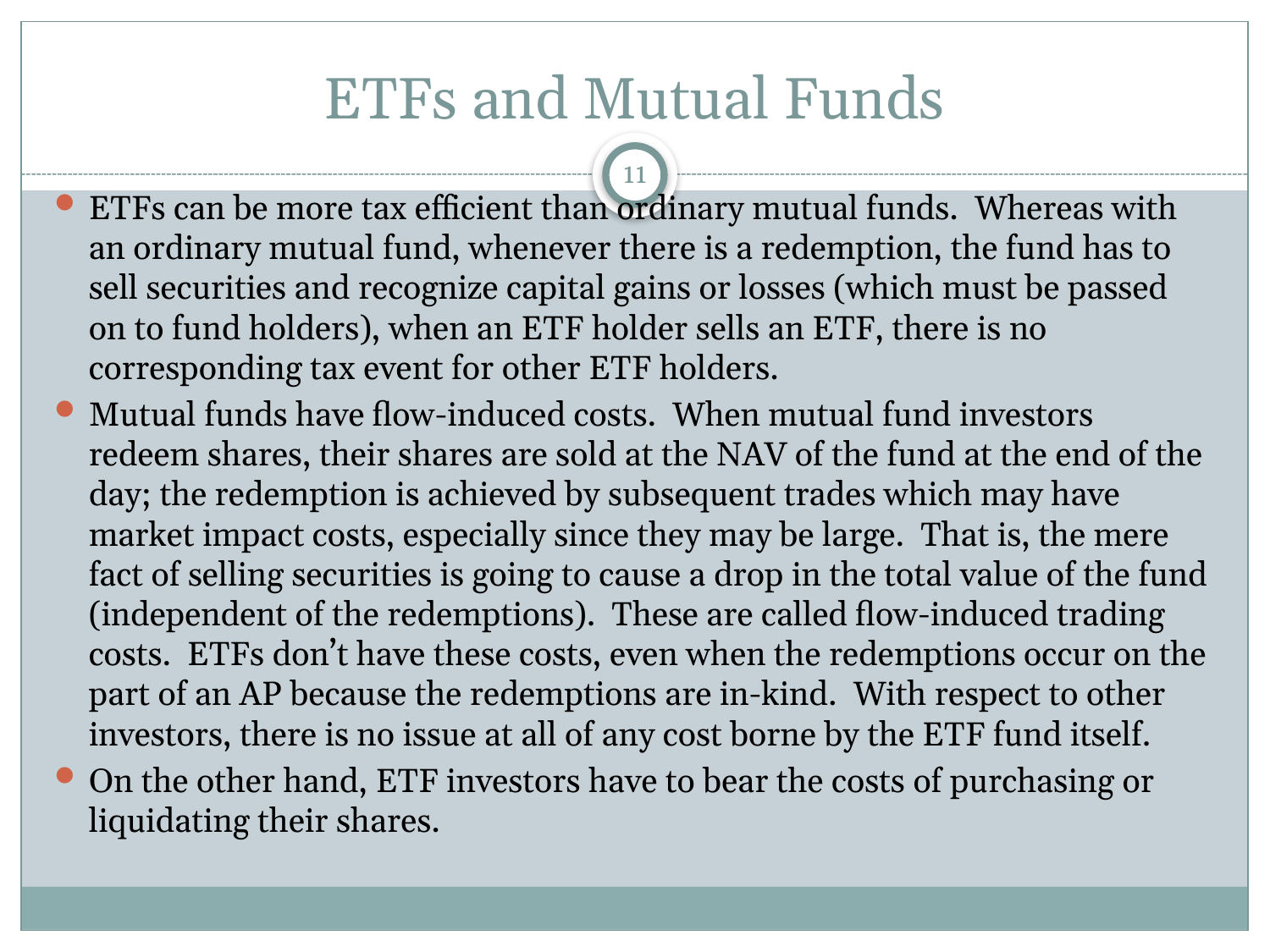

# ETFs and Mutual Funds
11
ETFs can be more tax efficient than ordinary mutual funds.  Whereas with an ordinary mutual fund, whenever there is a redemption, the fund has to sell securities and recognize capital gains or losses (which must be passed on to fund holders), when an ETF holder sells an ETF, there is no corresponding tax event for other ETF holders.
Mutual funds have flow-induced costs.  When mutual fund investors redeem shares, their shares are sold at the NAV of the fund at the end of the day; the redemption is achieved by subsequent trades which may have market impact costs, especially since they may be large.  That is, the mere fact of selling securities is going to cause a drop in the total value of the fund (independent of the redemptions).  These are called flow-induced trading costs.  ETFs don’t have these costs, even when the redemptions occur on the part of an AP because the redemptions are in-kind.  With respect to other investors, there is no issue at all of any cost borne by the ETF fund itself.
On the other hand, ETF investors have to bear the costs of purchasing or liquidating their shares.